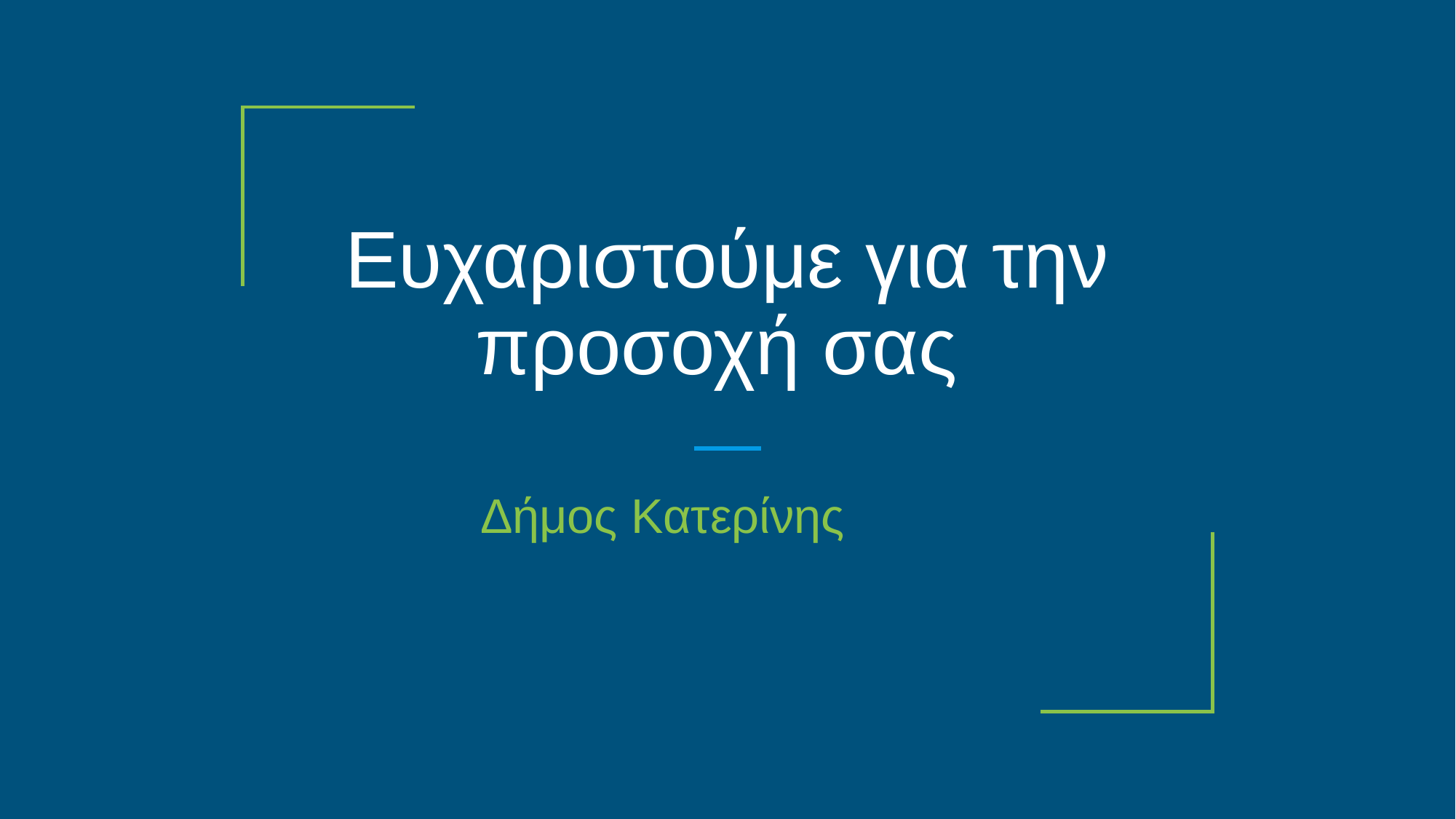

# Ευχαριστούμε για την προσοχή σας
               Δήμος Κατερίνης